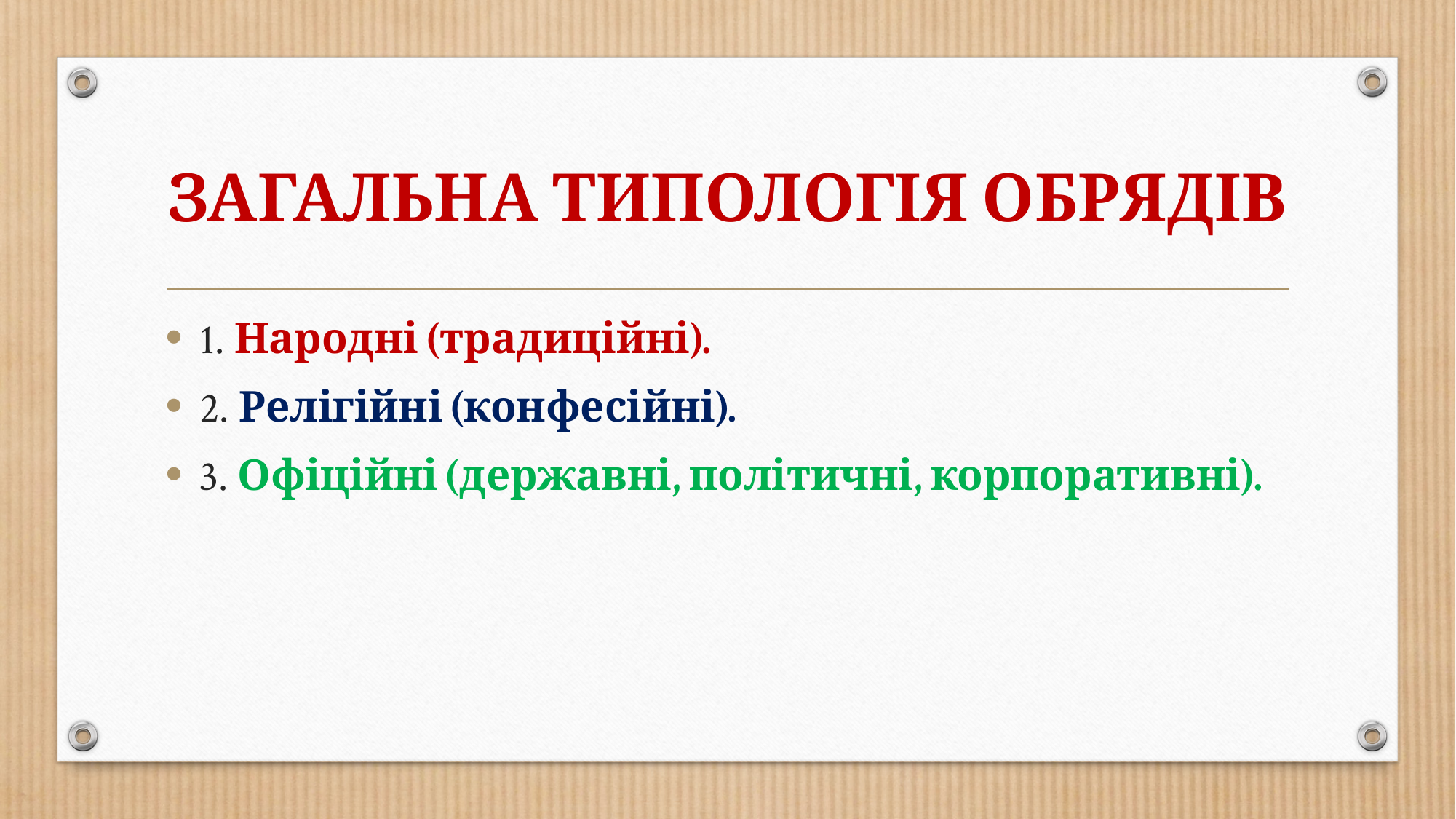

# ЗАГАЛЬНА ТИПОЛОГІЯ ОБРЯДІВ
1. Народні (традиційні).
2. Релігійні (конфесійні).
3. Офіційні (державні, політичні, корпоративні).